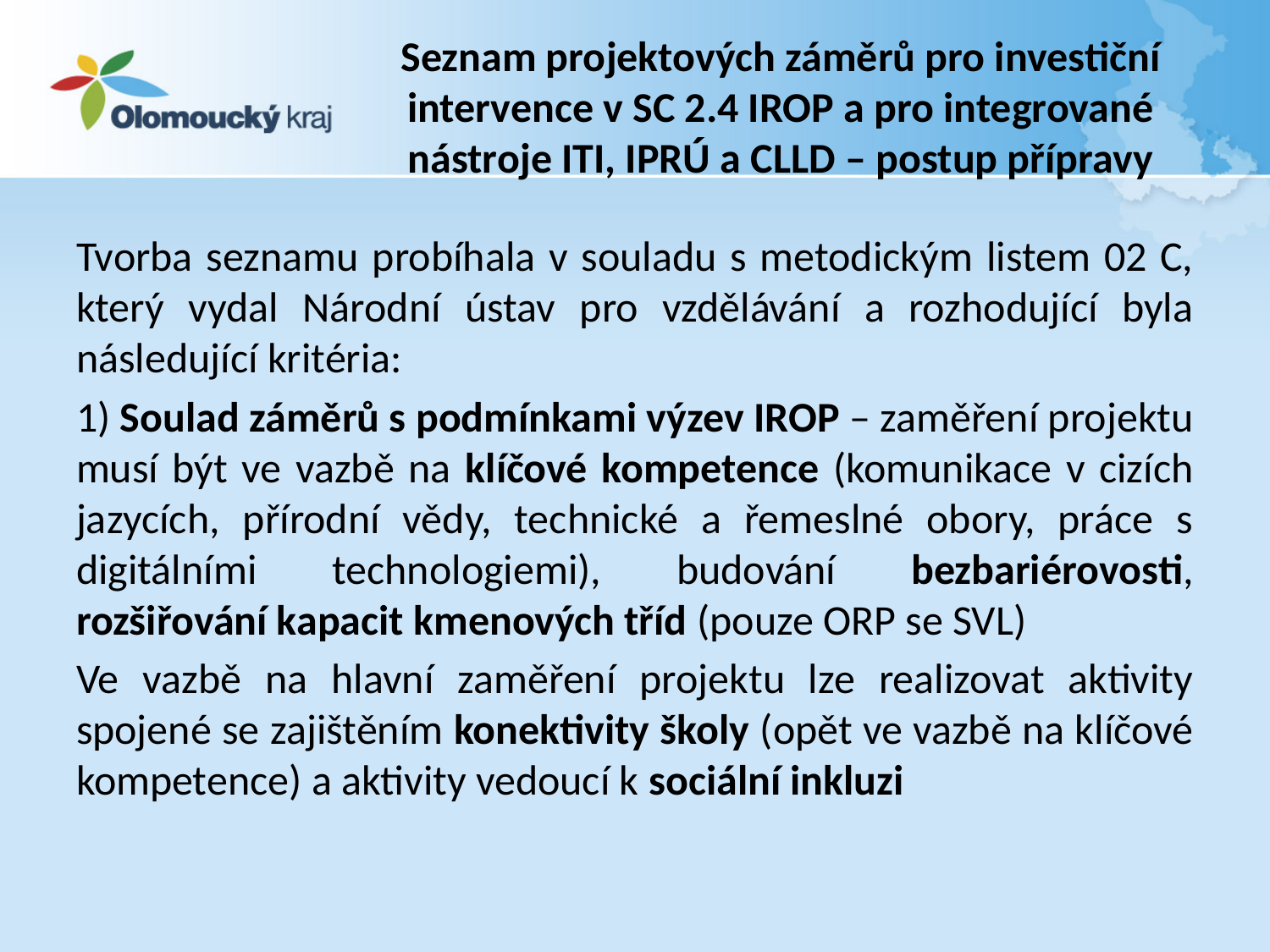

# Seznam projektových záměrů pro investiční intervence v SC 2.4 IROP a pro integrované nástroje ITI, IPRÚ a CLLD – postup přípravy
Tvorba seznamu probíhala v souladu s metodickým listem 02 C, který vydal Národní ústav pro vzdělávání a rozhodující byla následující kritéria:
1) Soulad záměrů s podmínkami výzev IROP – zaměření projektu musí být ve vazbě na klíčové kompetence (komunikace v cizích jazycích, přírodní vědy, technické a řemeslné obory, práce s digitálními technologiemi), budování bezbariérovosti, rozšiřování kapacit kmenových tříd (pouze ORP se SVL)
Ve vazbě na hlavní zaměření projektu lze realizovat aktivity spojené se zajištěním konektivity školy (opět ve vazbě na klíčové kompetence) a aktivity vedoucí k sociální inkluzi